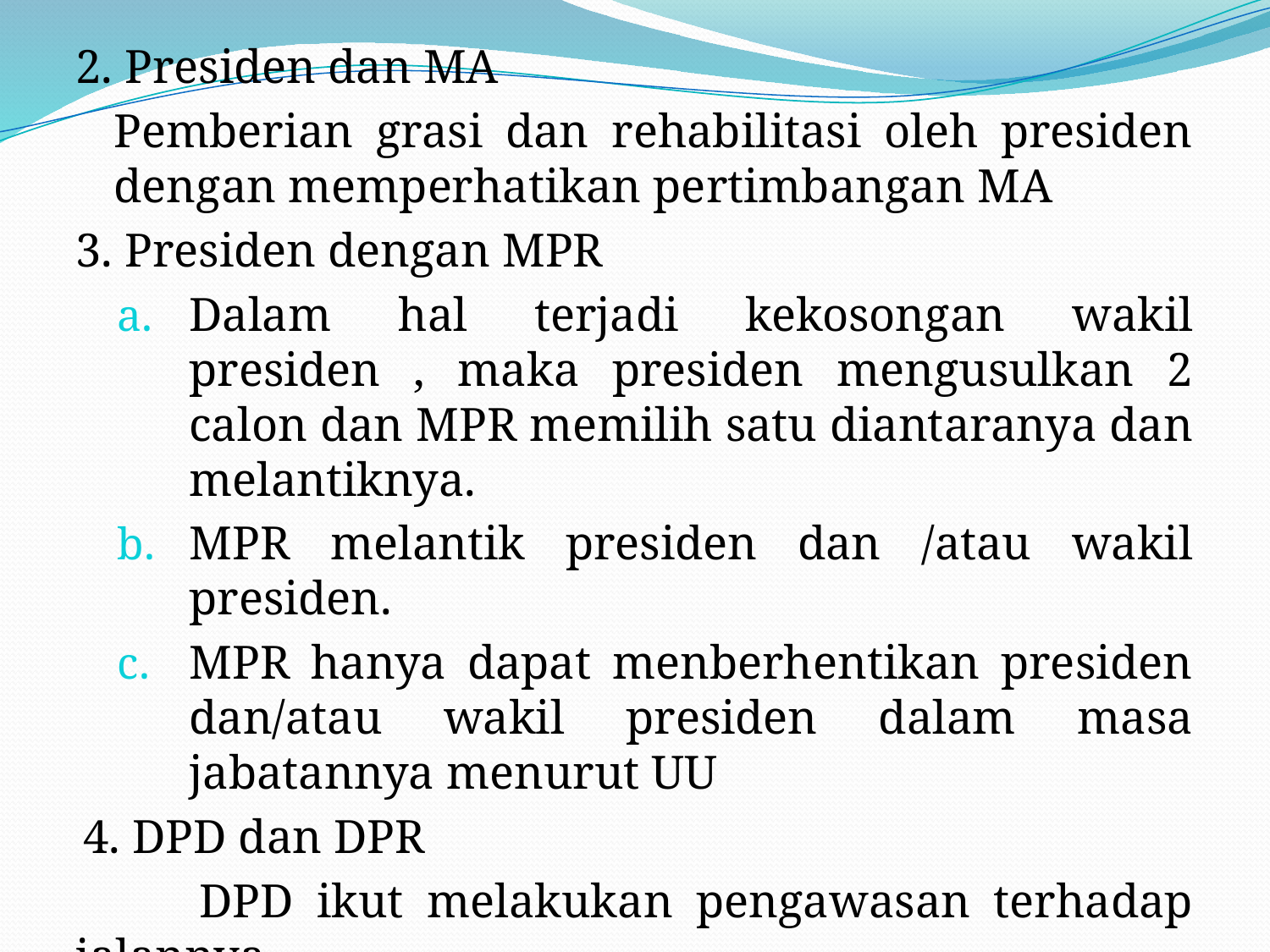

#
2. Presiden dan MA
	Pemberian grasi dan rehabilitasi oleh presiden dengan memperhatikan pertimbangan MA
3. Presiden dengan MPR
Dalam hal terjadi kekosongan wakil presiden , maka presiden mengusulkan 2 calon dan MPR memilih satu diantaranya dan melantiknya.
MPR melantik presiden dan /atau wakil presiden.
MPR hanya dapat menberhentikan presiden dan/atau wakil presiden dalam masa jabatannya menurut UU
4. DPD dan DPR
     DPD ikut melakukan pengawasan terhadap jalannya